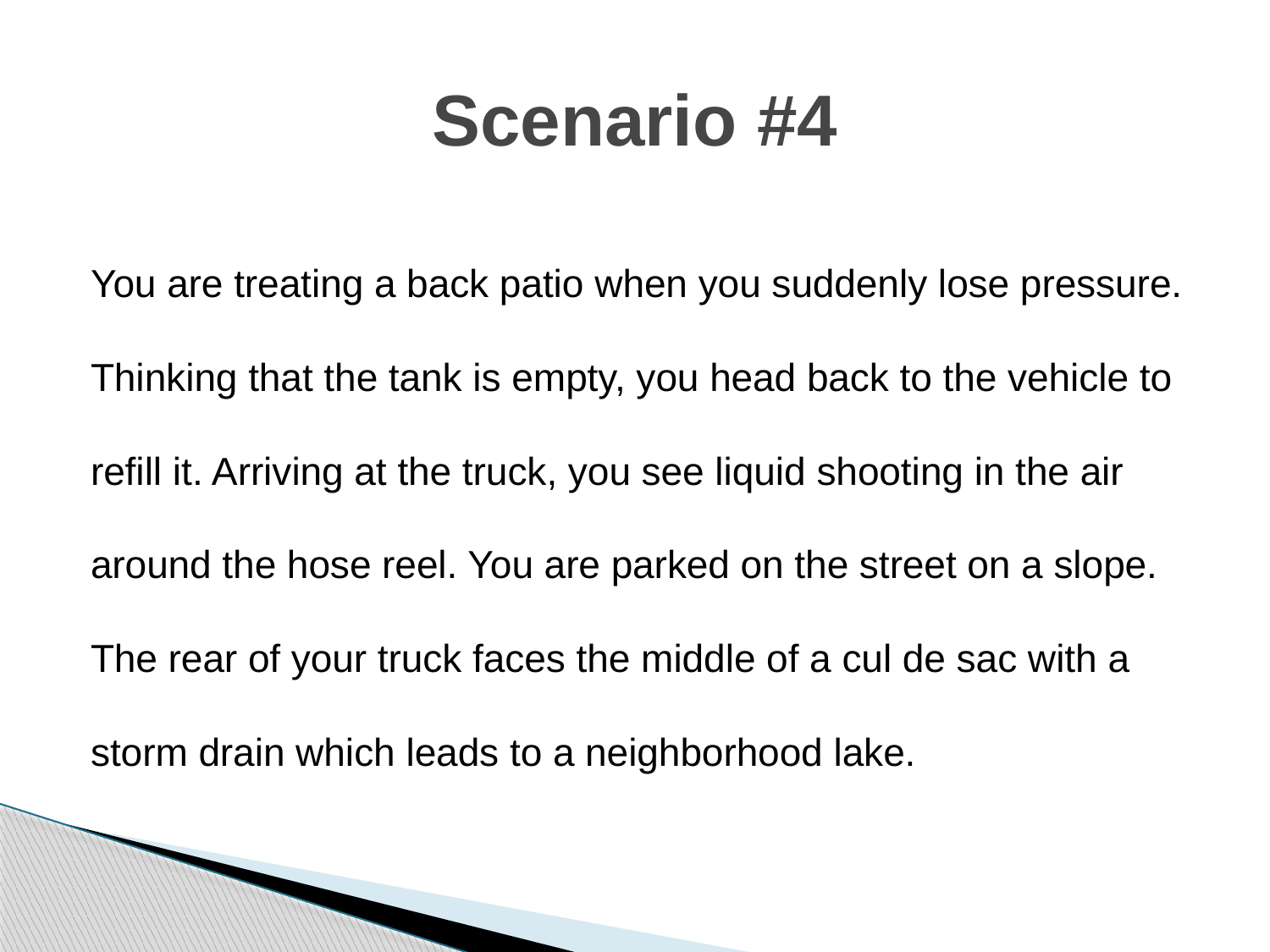

# Scenario #4
You are treating a back patio when you suddenly lose pressure.  Thinking that the tank is empty, you head back to the vehicle to refill it. Arriving at the truck, you see liquid shooting in the air around the hose reel. You are parked on the street on a slope.  The rear of your truck faces the middle of a cul de sac with a storm drain which leads to a neighborhood lake.